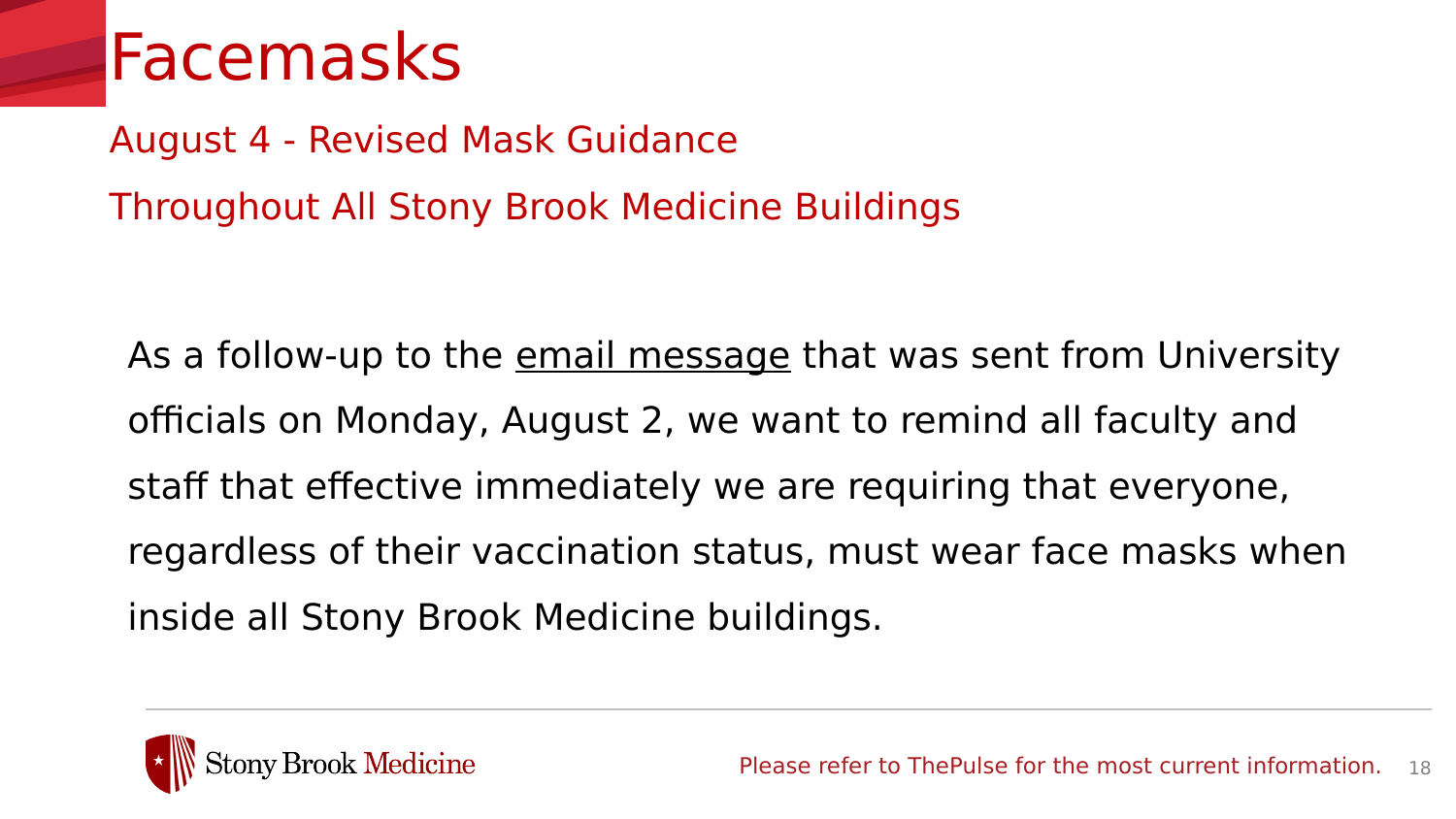

Facemasks
August 4 - Revised Mask Guidance
Throughout All Stony Brook Medicine Buildings

As a follow-up to the email message that was sent from University officials on Monday, August 2, we want to remind all faculty and staff that effective immediately we are requiring that everyone, regardless of their vaccination status, must wear face masks when inside all Stony Brook Medicine buildings.

Please refer to ThePulse for the most current information.
18